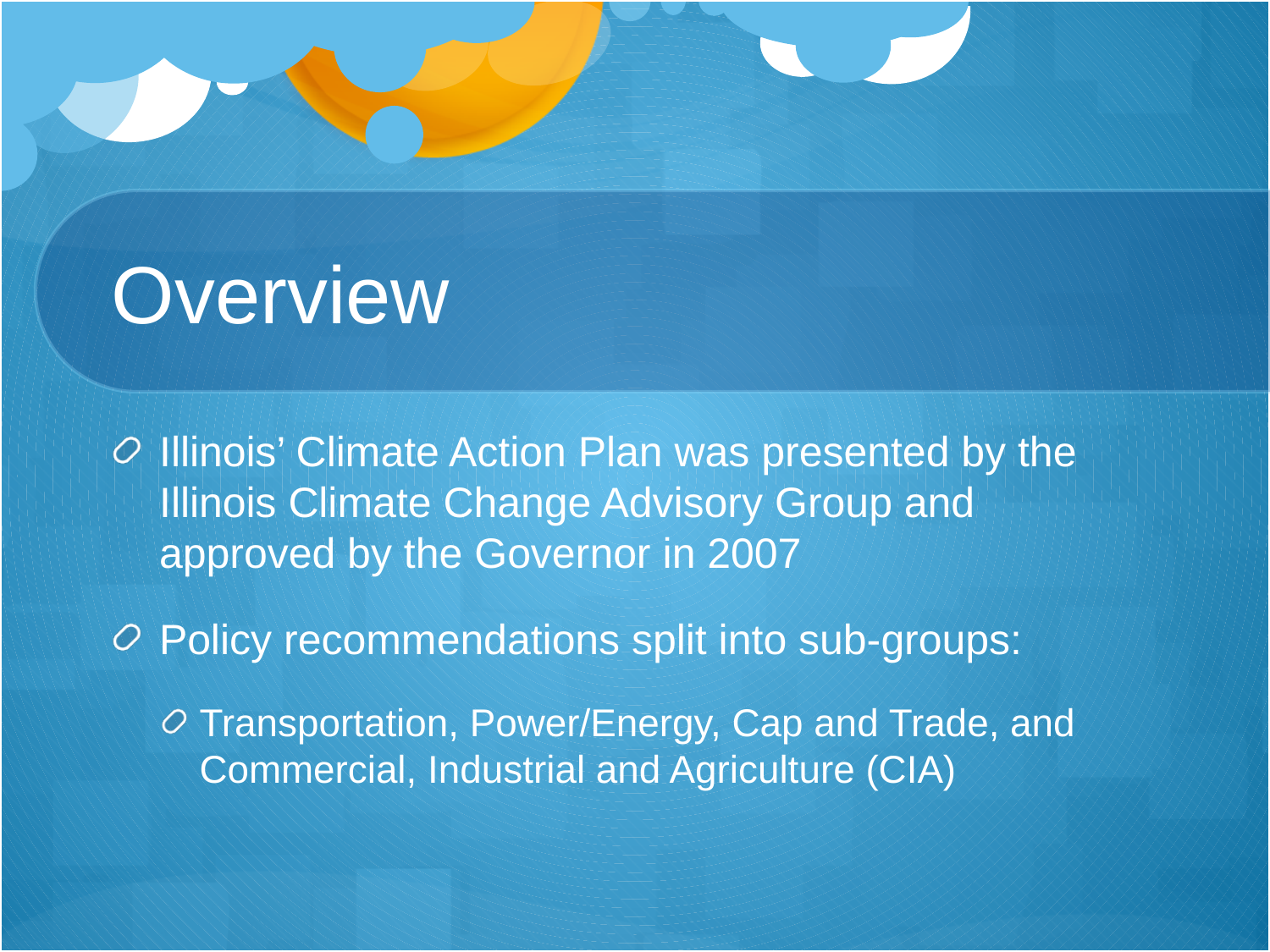

# Overview
Illinois’ Climate Action Plan was presented by the Illinois Climate Change Advisory Group and approved by the Governor in 2007
Policy recommendations split into sub-groups:
Transportation, Power/Energy, Cap and Trade, and Commercial, Industrial and Agriculture (CIA)